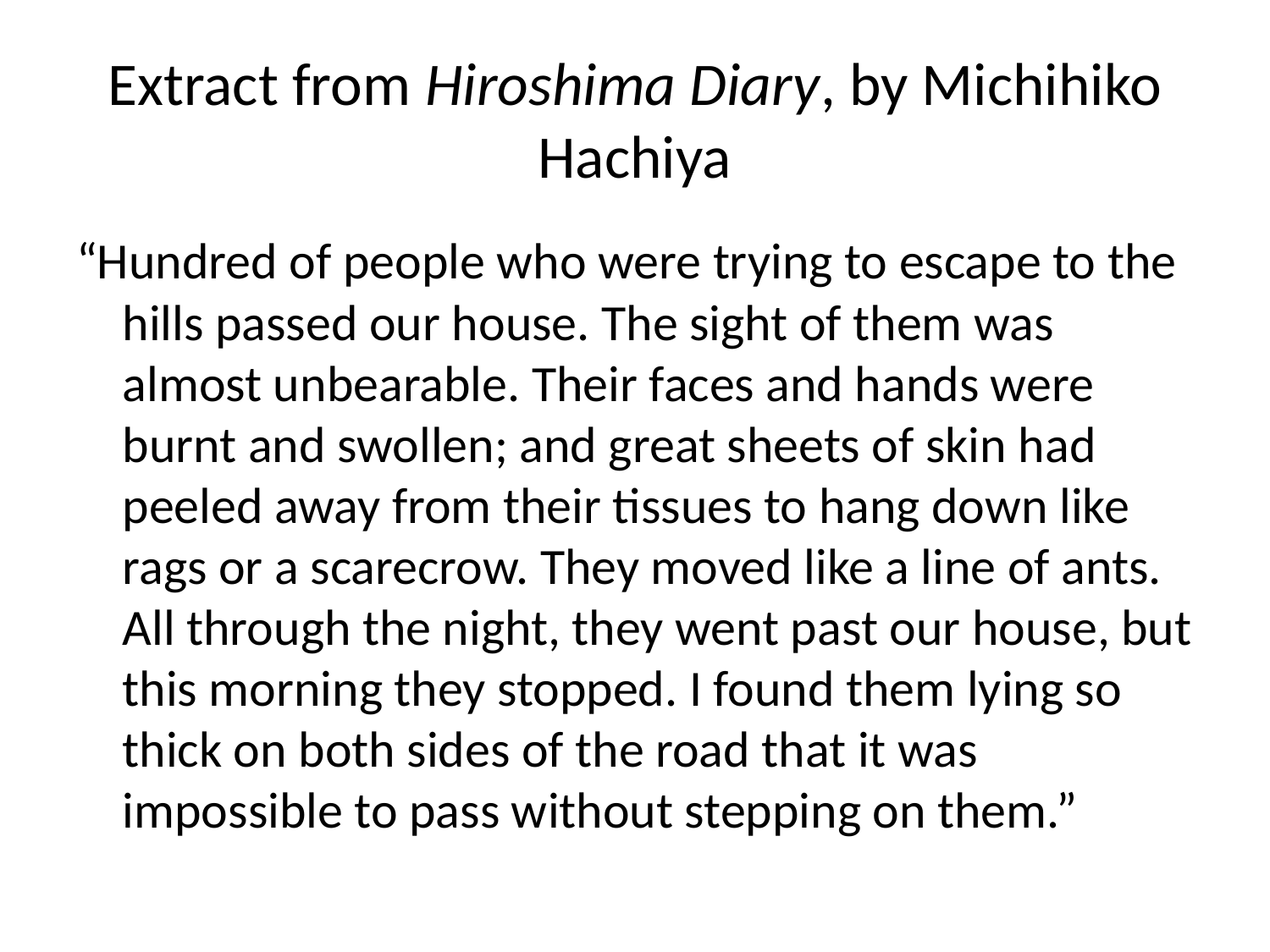

# Extract from Hiroshima Diary, by Michihiko Hachiya
“Hundred of people who were trying to escape to the hills passed our house. The sight of them was almost unbearable. Their faces and hands were burnt and swollen; and great sheets of skin had peeled away from their tissues to hang down like rags or a scarecrow. They moved like a line of ants. All through the night, they went past our house, but this morning they stopped. I found them lying so thick on both sides of the road that it was impossible to pass without stepping on them.”